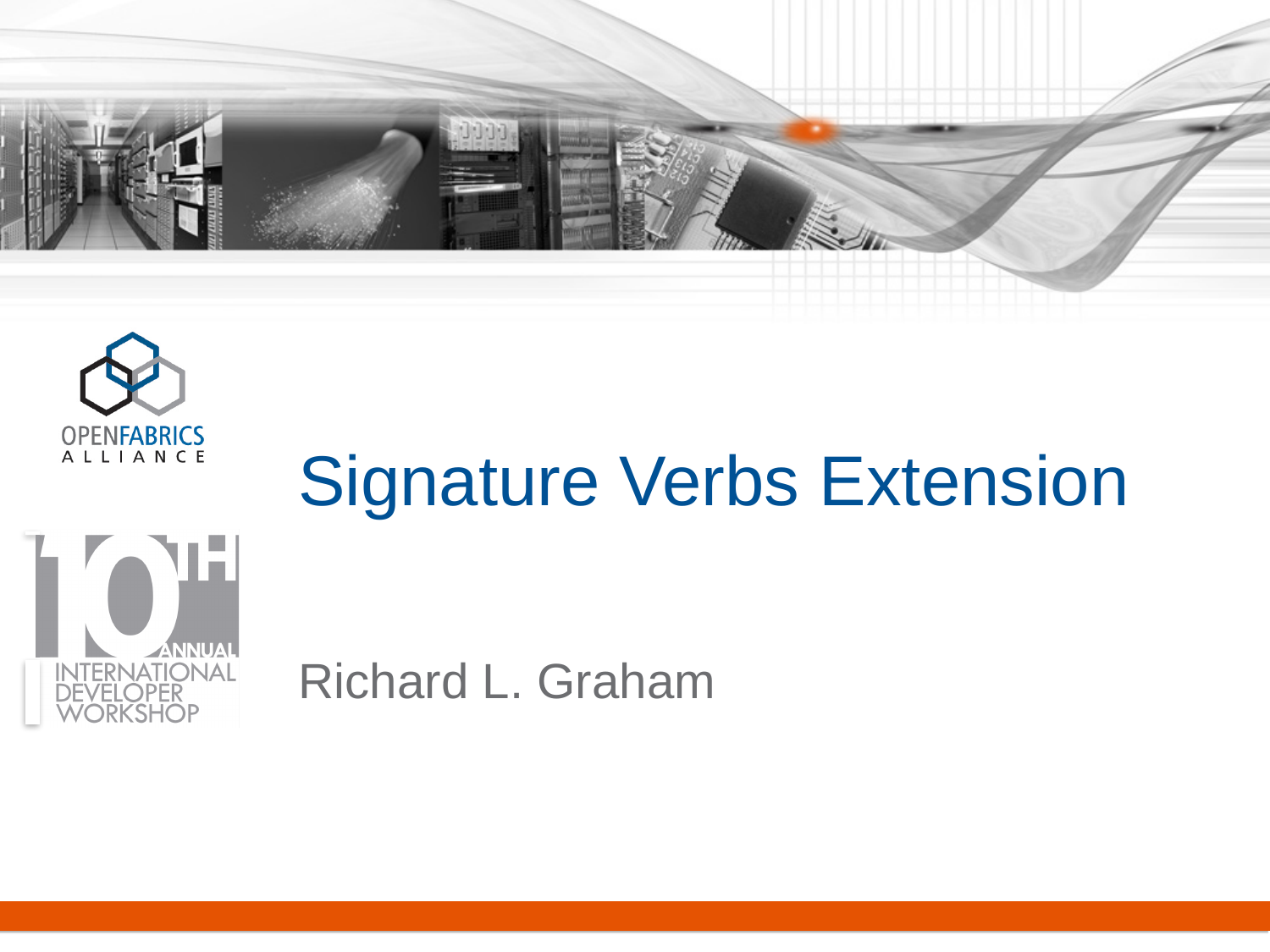

# Signature Verbs Extension
Richard L. Graham